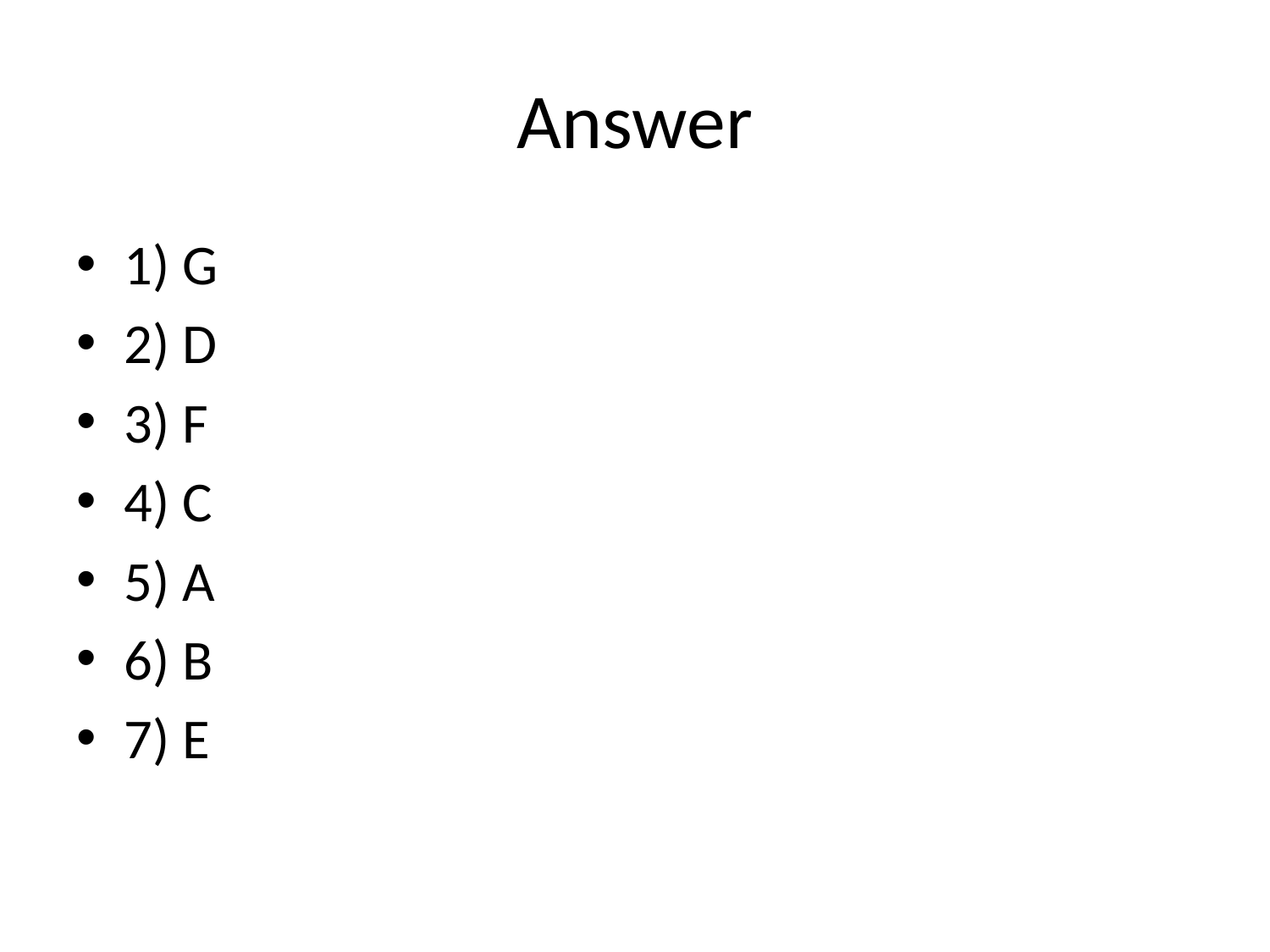

# Answer
1) G
2) D
3) F
4) C
5) A
6) B
7) E